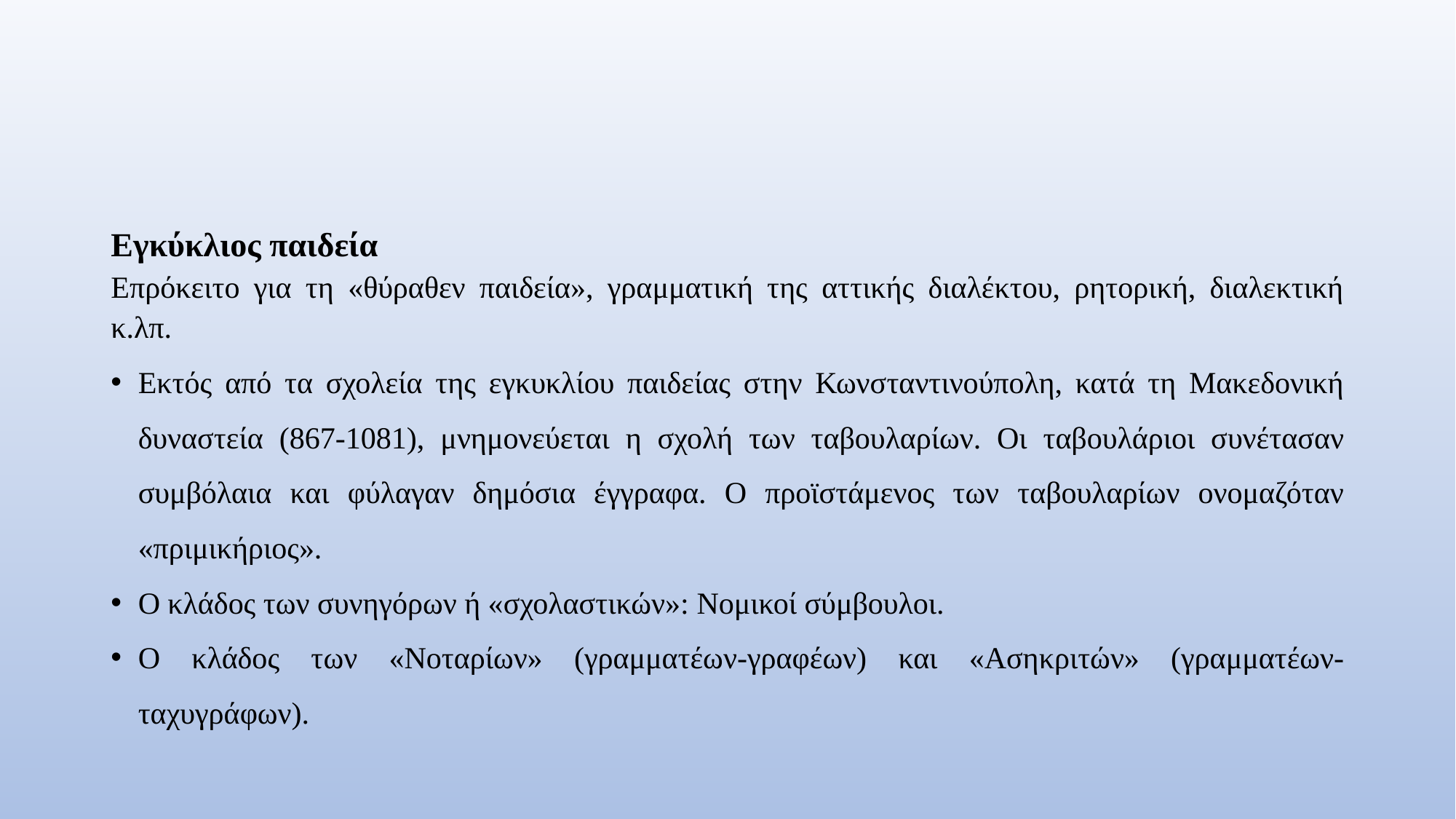

#
Εγκύκλιος παιδεία
Επρόκειτο για τη «θύραθεν παιδεία», γραμματική της αττικής διαλέκτου, ρητορική, διαλεκτική κ.λπ.
Εκτός από τα σχολεία της εγκυκλίου παιδείας στην Κωνσταντινούπολη, κατά τη Μακεδονική δυναστεία (867-1081), μνημονεύεται η σχολή των ταβουλαρίων. Οι ταβουλάριοι συνέτασαν συμβόλαια και φύλαγαν δημόσια έγγραφα. Ο προϊστάμενος των ταβουλαρίων ονομαζόταν «πριμικήριος».
Ο κλάδος των συνηγόρων ή «σχολαστικών»: Νομικοί σύμβουλοι.
Ο κλάδος των «Νοταρίων» (γραμματέων-γραφέων) και «Ασηκριτών» (γραμματέων-ταχυγράφων).